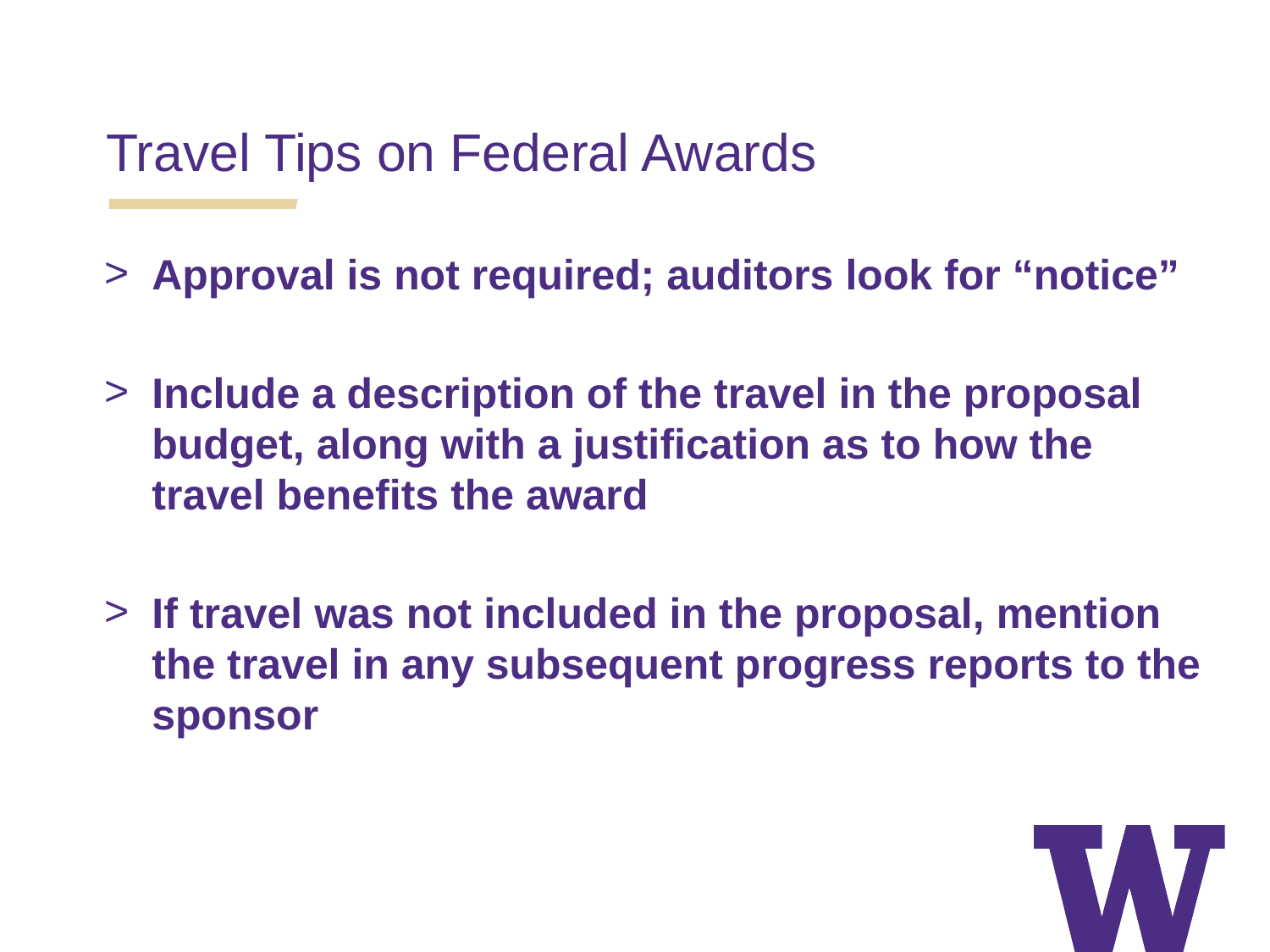

Travel Tips on Federal Awards
Approval is not required; auditors look for “notice”

Include a description of the travel in the proposal budget, along with a justification as to how the travel benefits the award

If travel was not included in the proposal, mention the travel in any subsequent progress reports to the sponsor